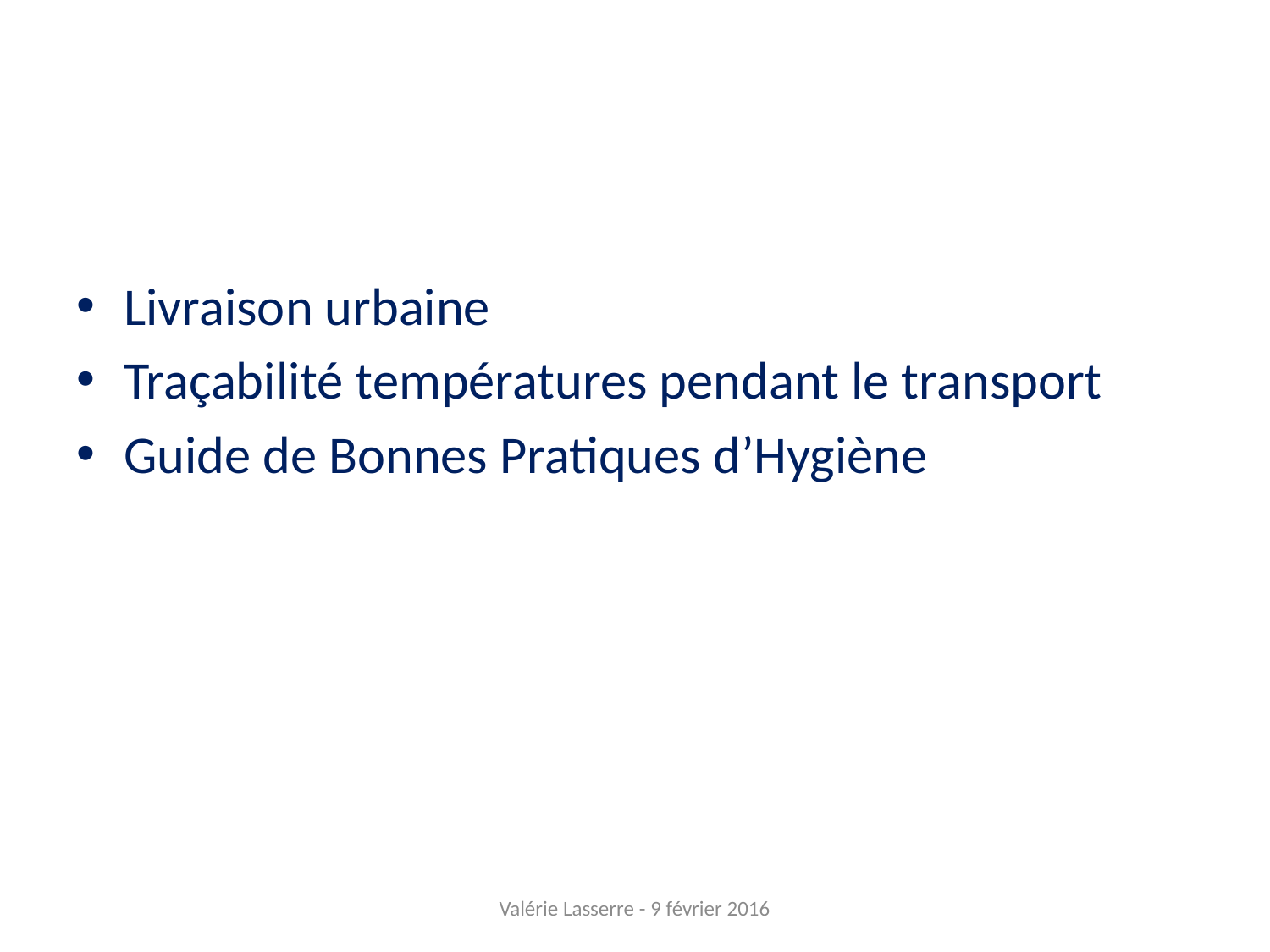

#
Livraison urbaine
Traçabilité températures pendant le transport
Guide de Bonnes Pratiques d’Hygiène
Valérie Lasserre - 9 février 2016